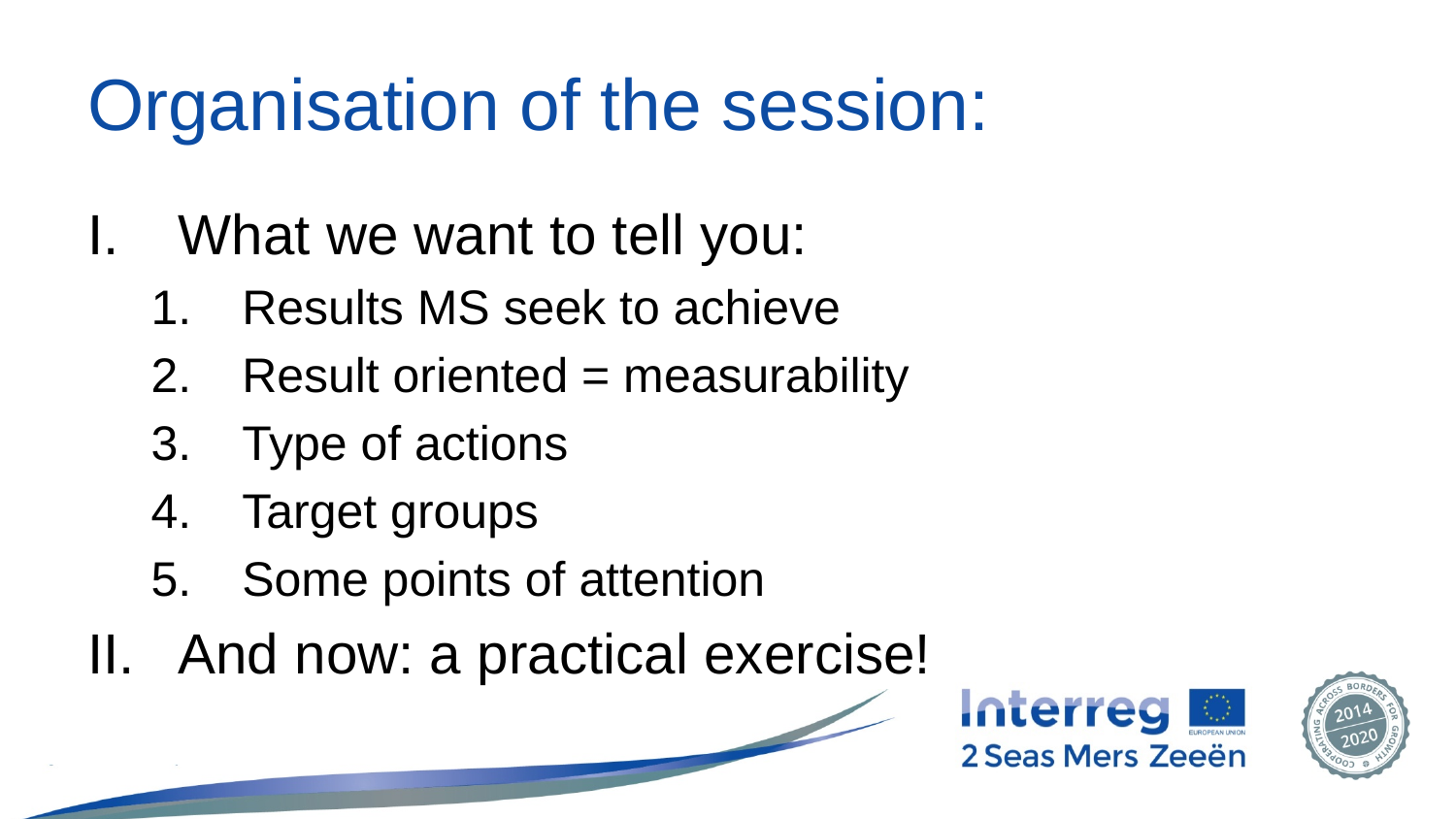

# Organisation of the session:
What we want to tell you:
Results MS seek to achieve
Result oriented = measurability
Type of actions
Target groups
Some points of attention
And now: a practical exercise!